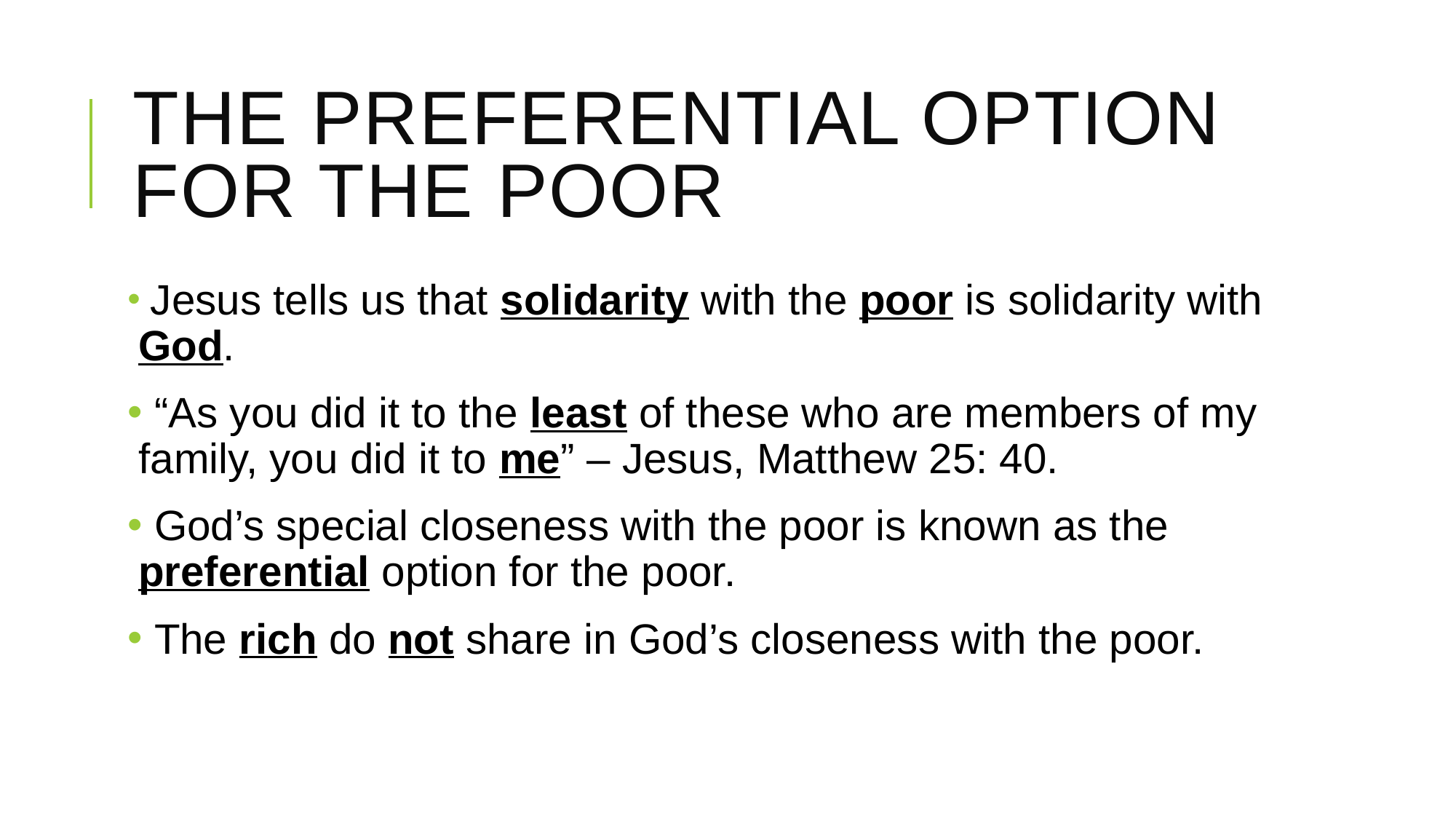

# The preferential option for the poor
 Jesus tells us that solidarity with the poor is solidarity with God.
 “As you did it to the least of these who are members of my family, you did it to me” – Jesus, Matthew 25: 40.
 God’s special closeness with the poor is known as the preferential option for the poor.
 The rich do not share in God’s closeness with the poor.